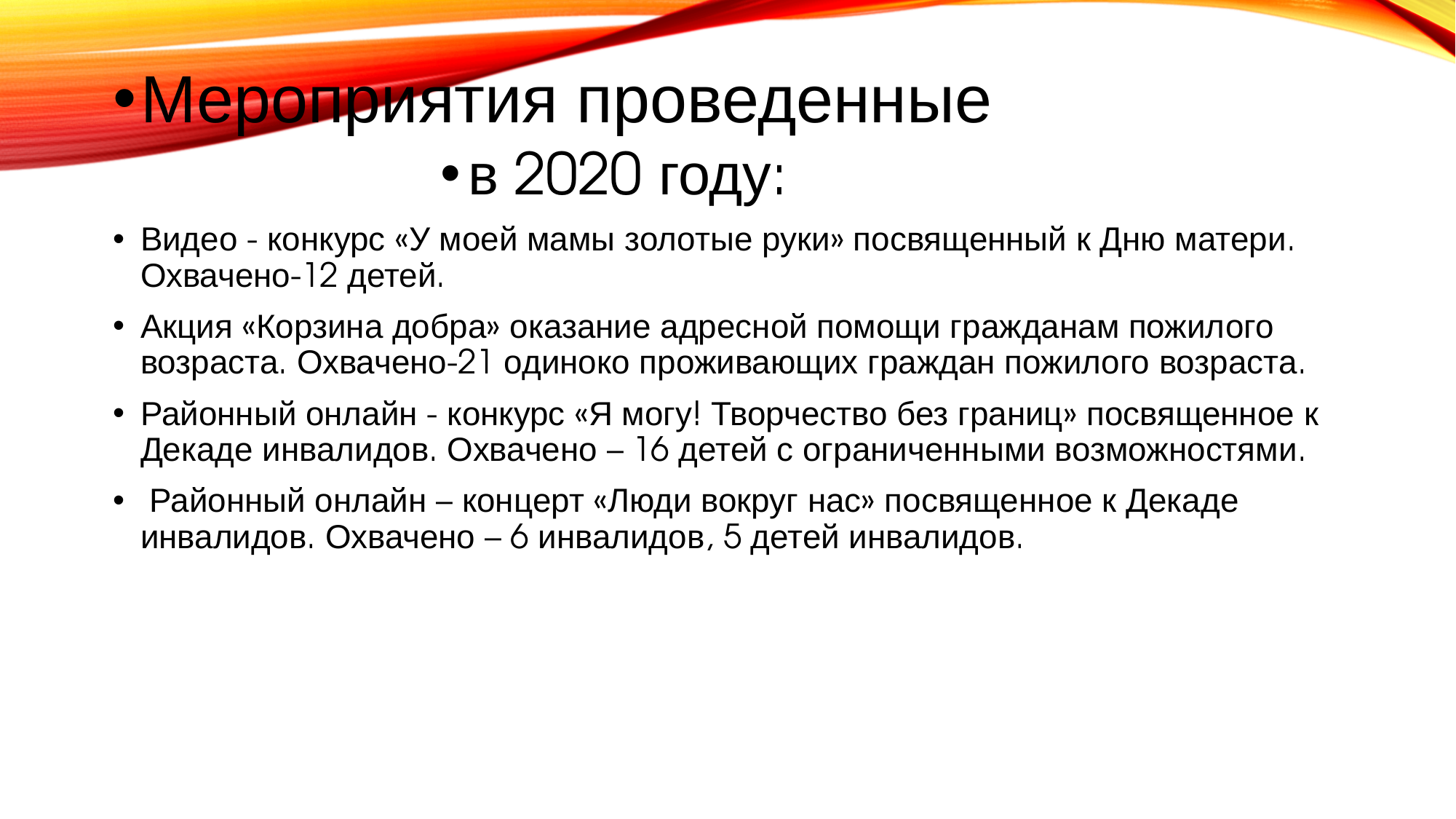

Мероприятия проведенные
в 2020 году:
Видео - конкурс «У моей мамы золотые руки» посвященный к Дню матери. Охвачено-12 детей.
Акция «Корзина добра» оказание адресной помощи гражданам пожилого возраста. Охвачено-21 одиноко проживающих граждан пожилого возраста.
Районный онлайн - конкурс «Я могу! Творчество без границ» посвященное к Декаде инвалидов. Охвачено – 16 детей с ограниченными возможностями.
 Районный онлайн – концерт «Люди вокруг нас» посвященное к Декаде инвалидов. Охвачено – 6 инвалидов, 5 детей инвалидов.